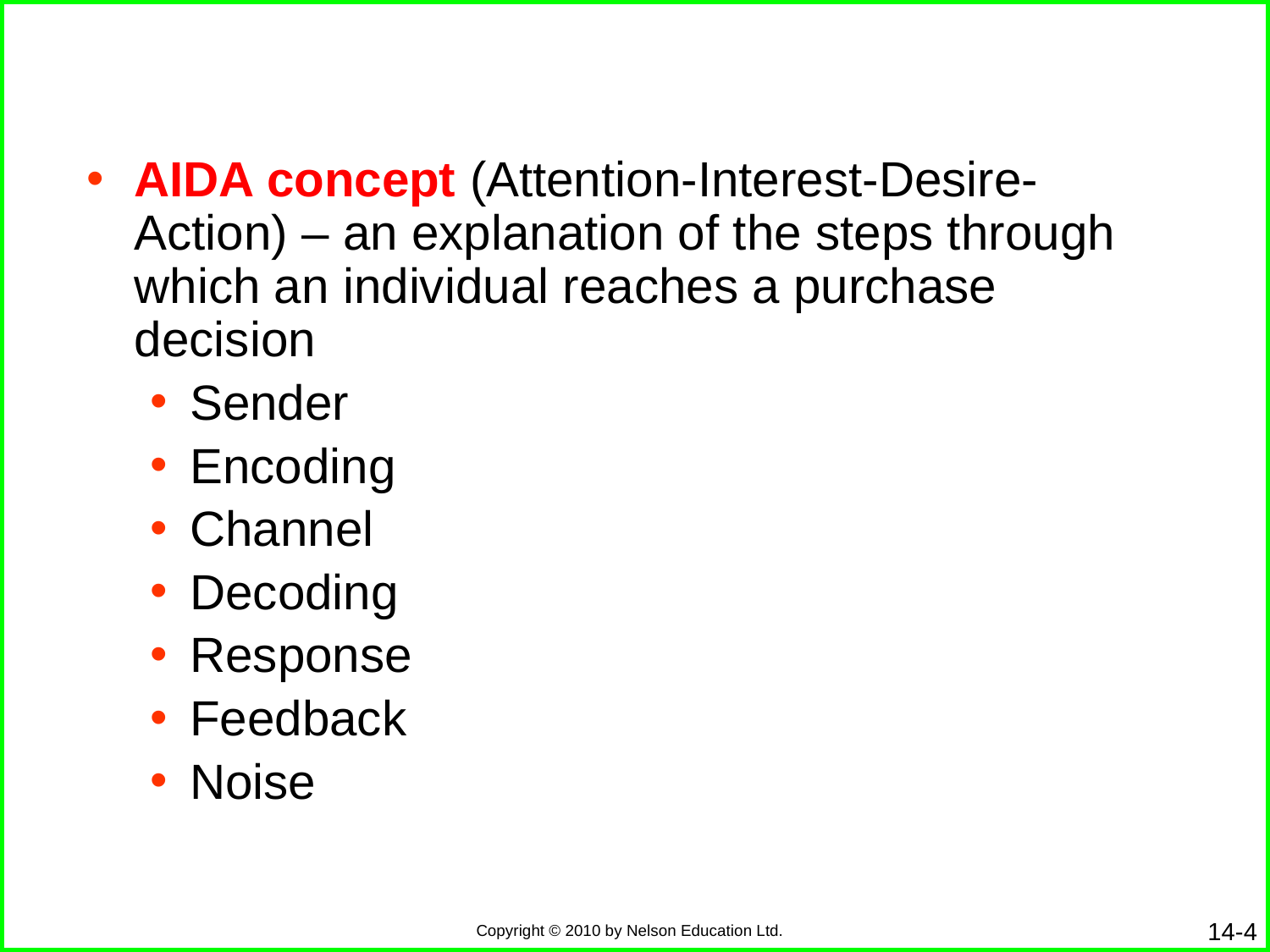

AIDA concept (Attention-Interest-Desire-Action) – an explanation of the steps through which an individual reaches a purchase decision
Sender
Encoding
Channel
Decoding
Response
Feedback
Noise
14-4